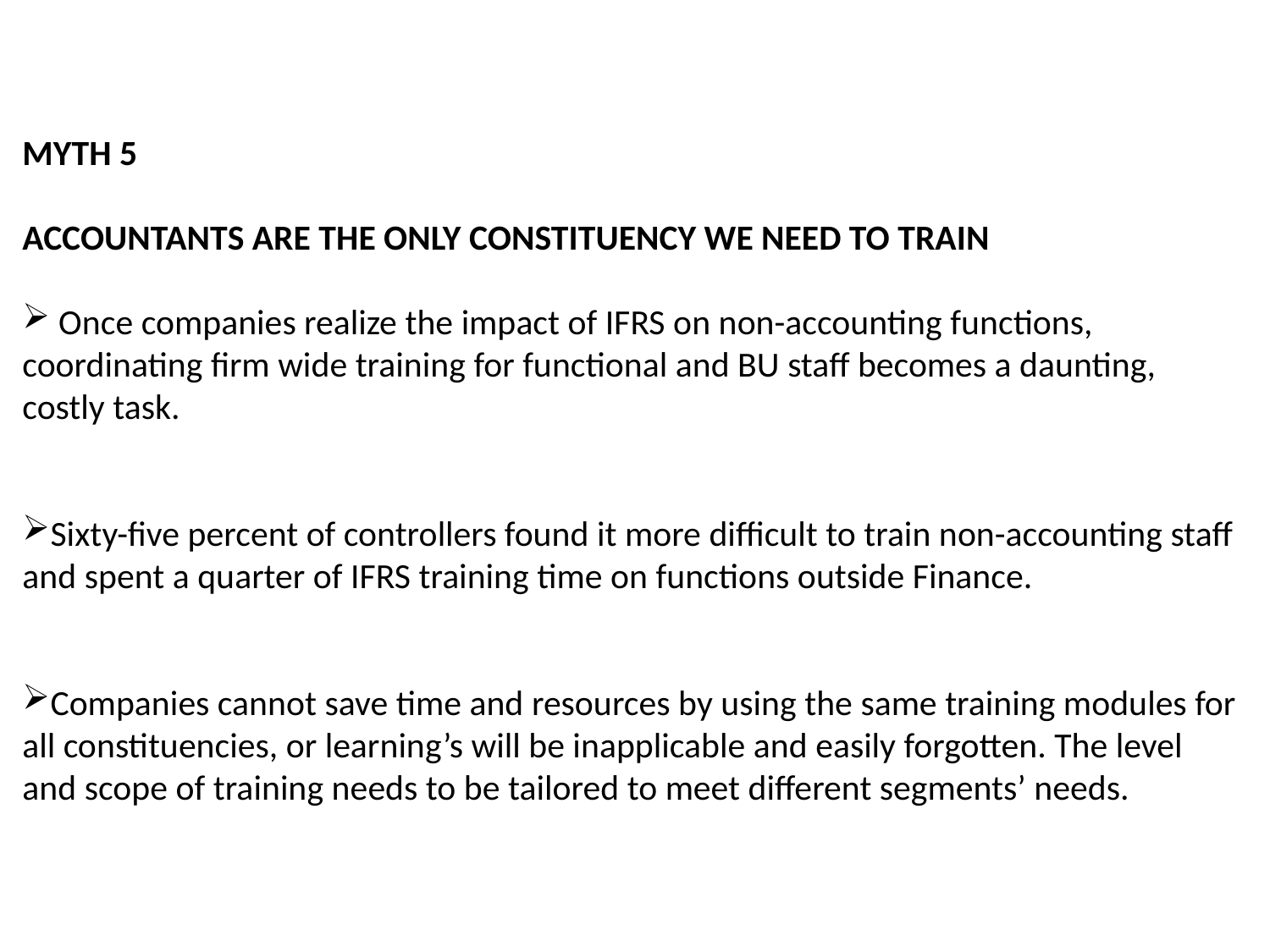

MYTH 5

ACCOUNTANTS ARE THE ONLY CONSTITUENCY WE NEED TO TRAIN

 Once companies realize the impact of IFRS on non-accounting functions, coordinating firm wide training for functional and BU staff becomes a daunting, costly task.

Sixty-five percent of controllers found it more difficult to train non-accounting staff and spent a quarter of IFRS training time on functions outside Finance.

Companies cannot save time and resources by using the same training modules for all constituencies, or learning’s will be inapplicable and easily forgotten. The level and scope of training needs to be tailored to meet different segments’ needs.